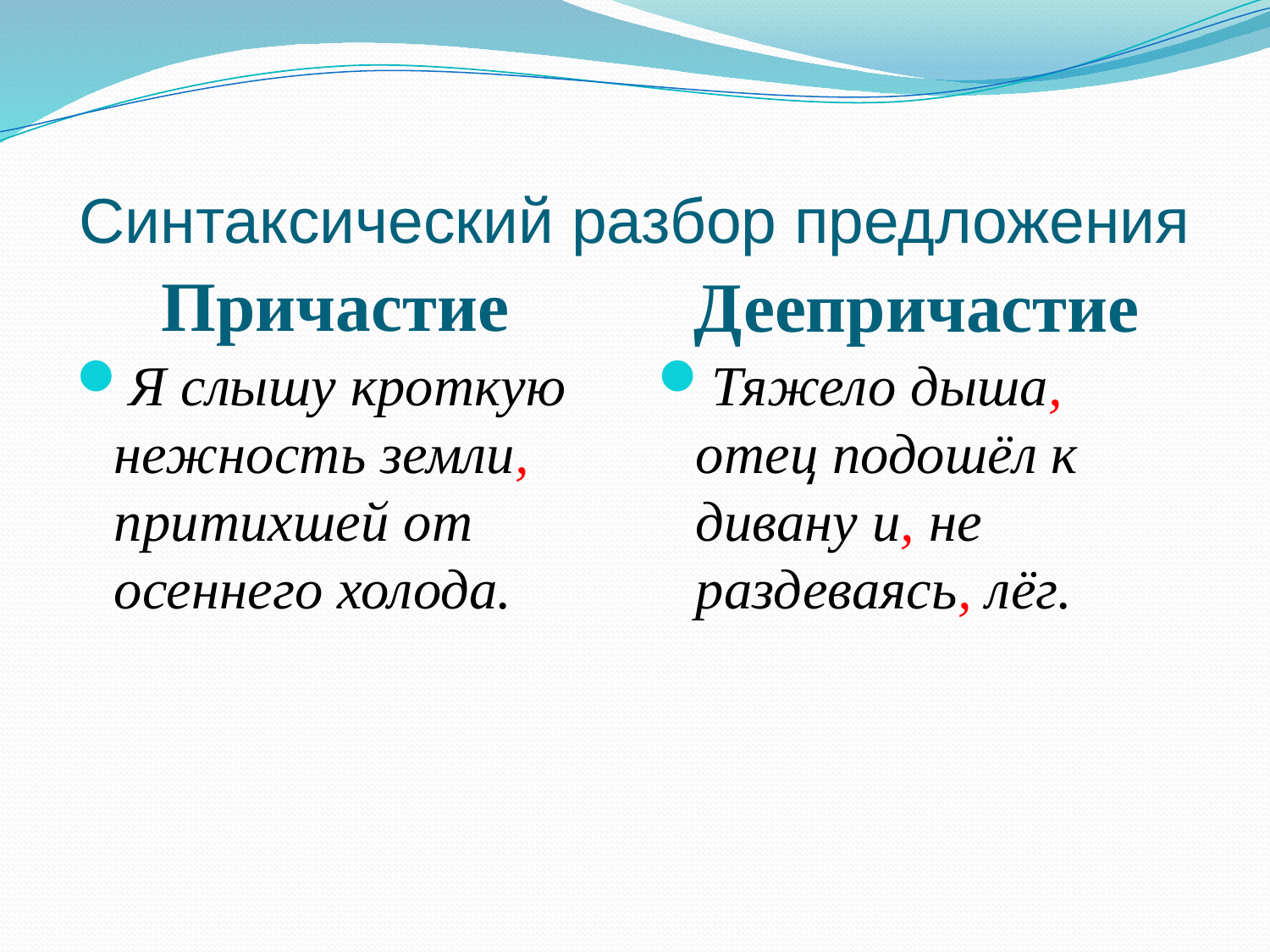

# Синтаксический разбор предложения
Причастие
Деепричастие
Я слышу кроткую нежность земли, притихшей от осеннего холода.
Тяжело дыша, отец подошёл к дивану и, не раздеваясь, лёг.